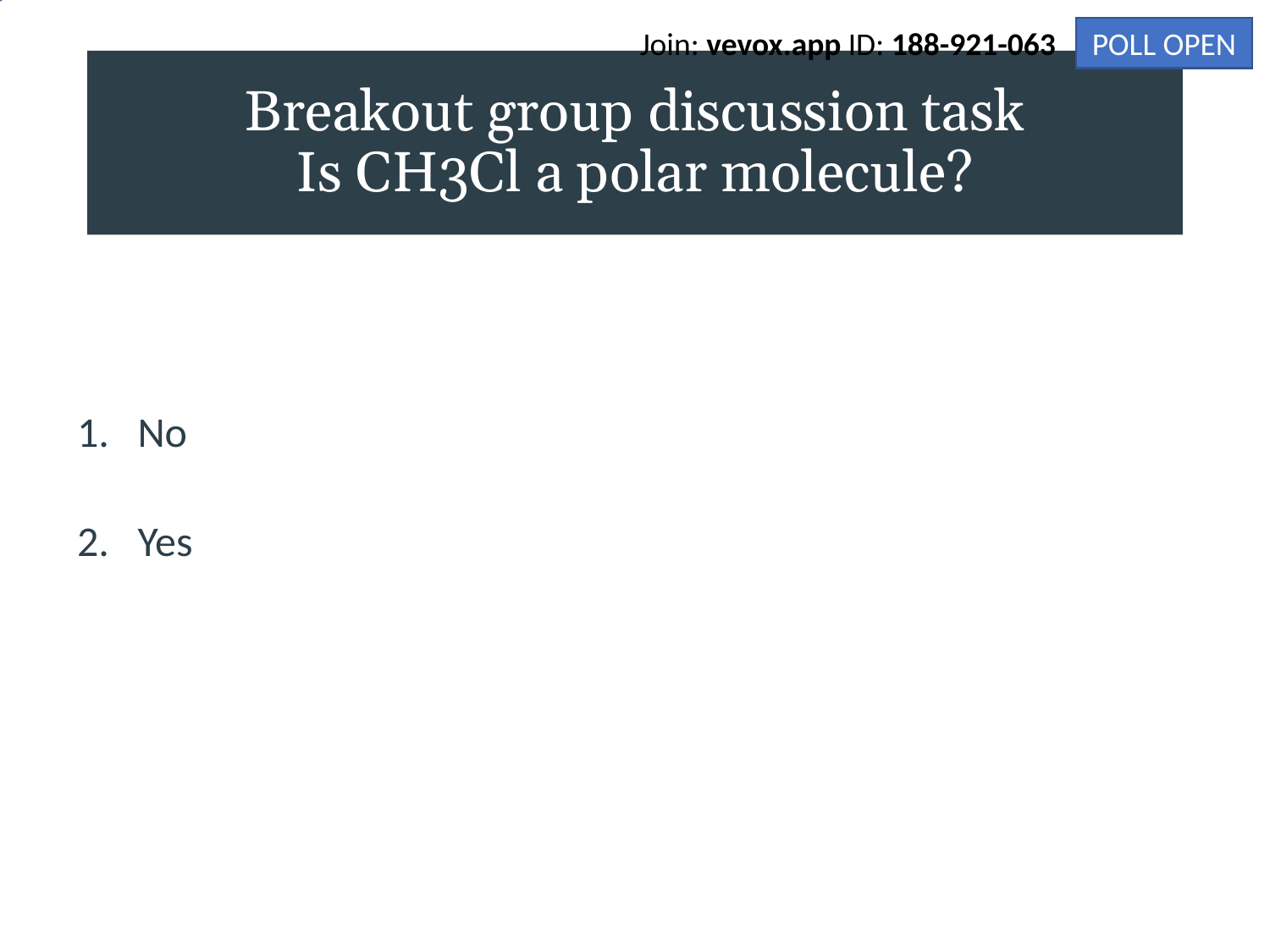

Join: vevox.app ID: 188-921-063
POLL OPEN
# Breakout group discussion task Is CH3Cl a polar molecule?

1.
No

0%
2.
Yes

0%
Vote Trigger